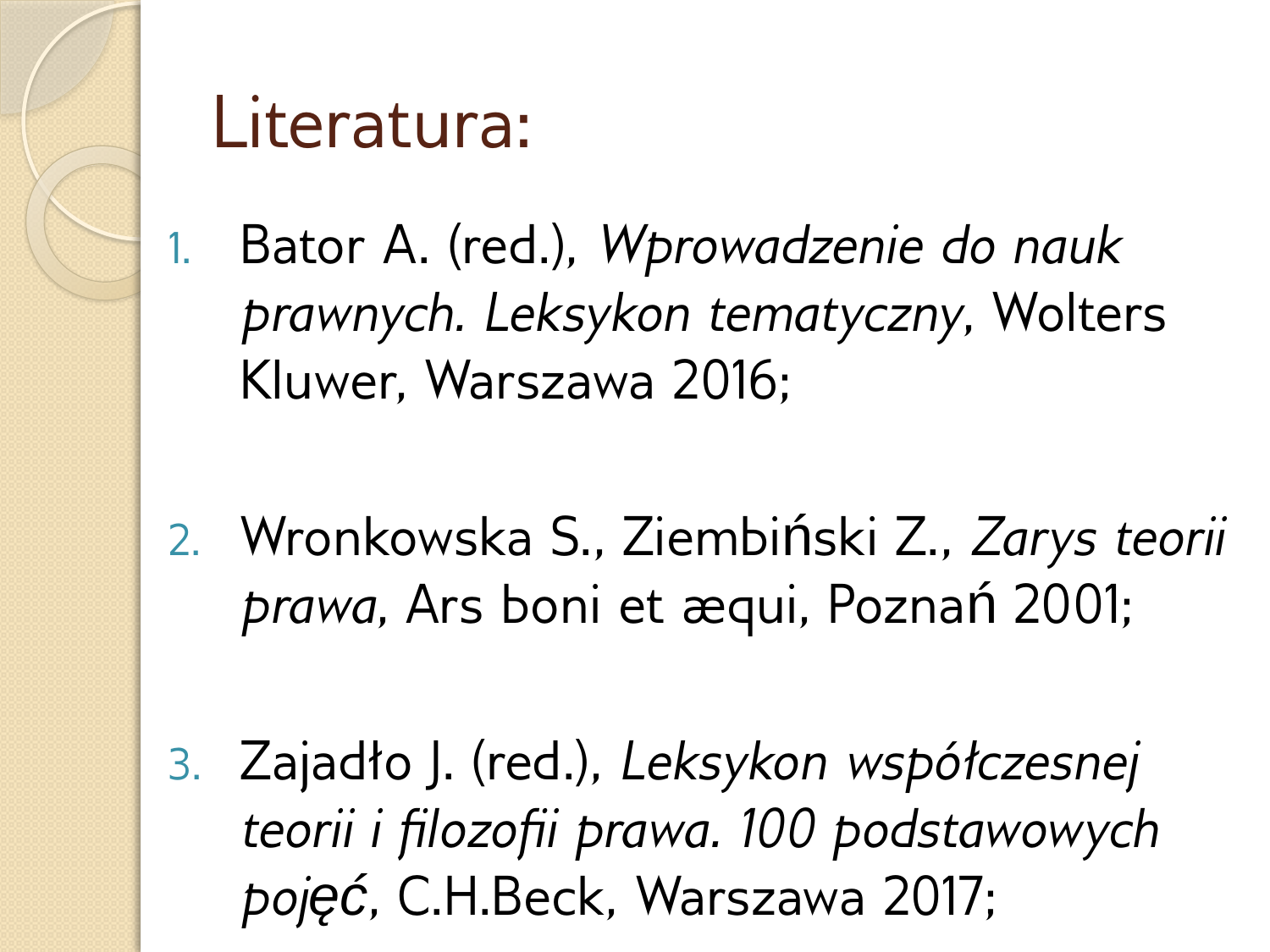

# Literatura:
Bator A. (red.), Wprowadzenie do nauk prawnych. Leksykon tematyczny, Wolters Kluwer, Warszawa 2016;

Wronkowska S., Ziembiński Z., Zarys teorii prawa, Ars boni et aequi, Poznań 2001;

Zajadło J. (red.), Leksykon współczesnej teorii i filozofii prawa. 100 podstawowych pojęć, C.H.Beck, Warszawa 2017;